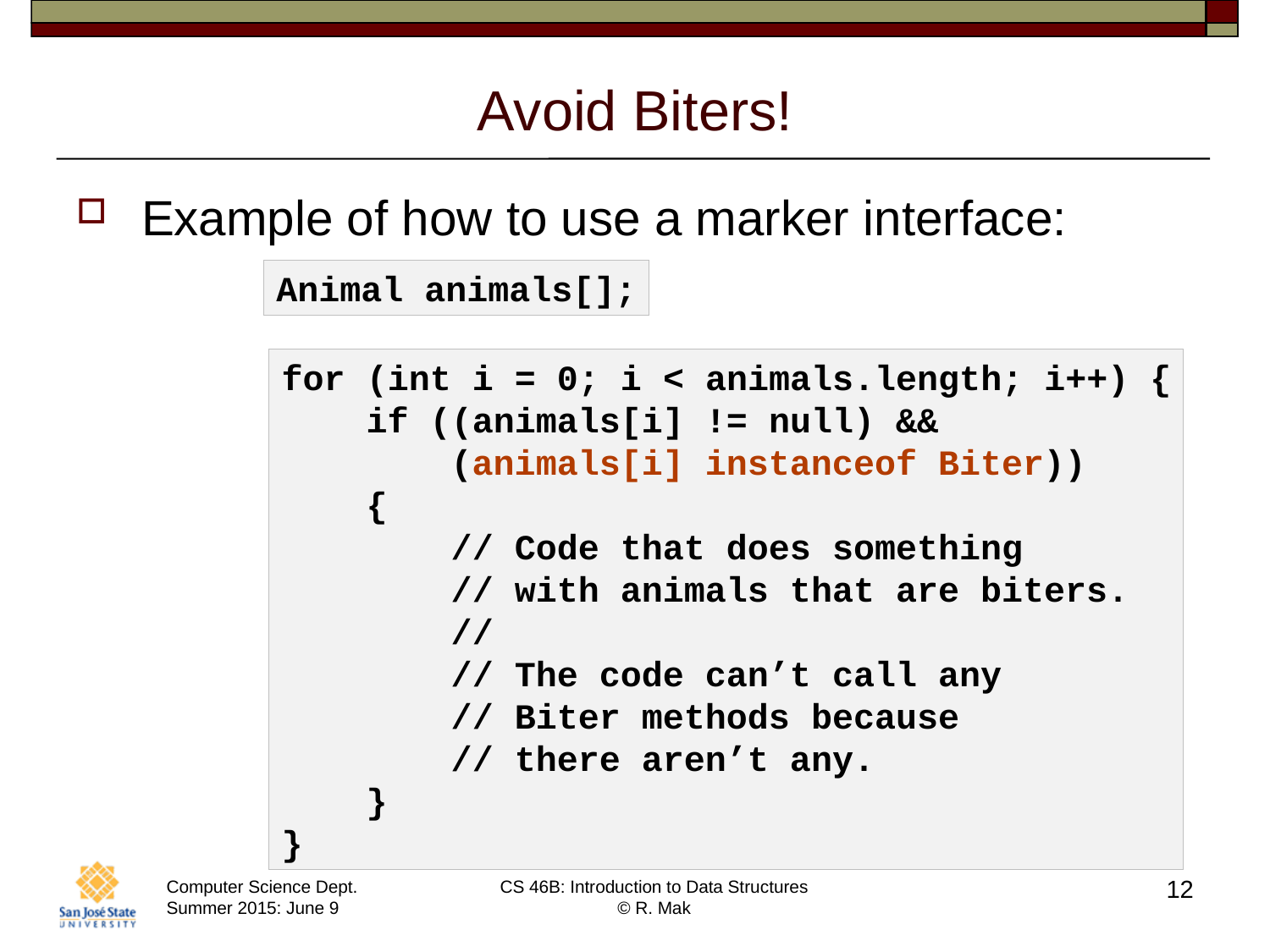

# Avoid Biters!
Example of how to use a marker interface:
Animal animals[];
for (int i = 0; i < animals.length; i++) {
    if ((animals[i] != null) &&
        (animals[i] instanceof Biter))
    {
        // Code that does something
        // with animals that are biters.
        //
        // The code can’t call any
        // Biter methods because
        // there aren’t any.
    }
}
12